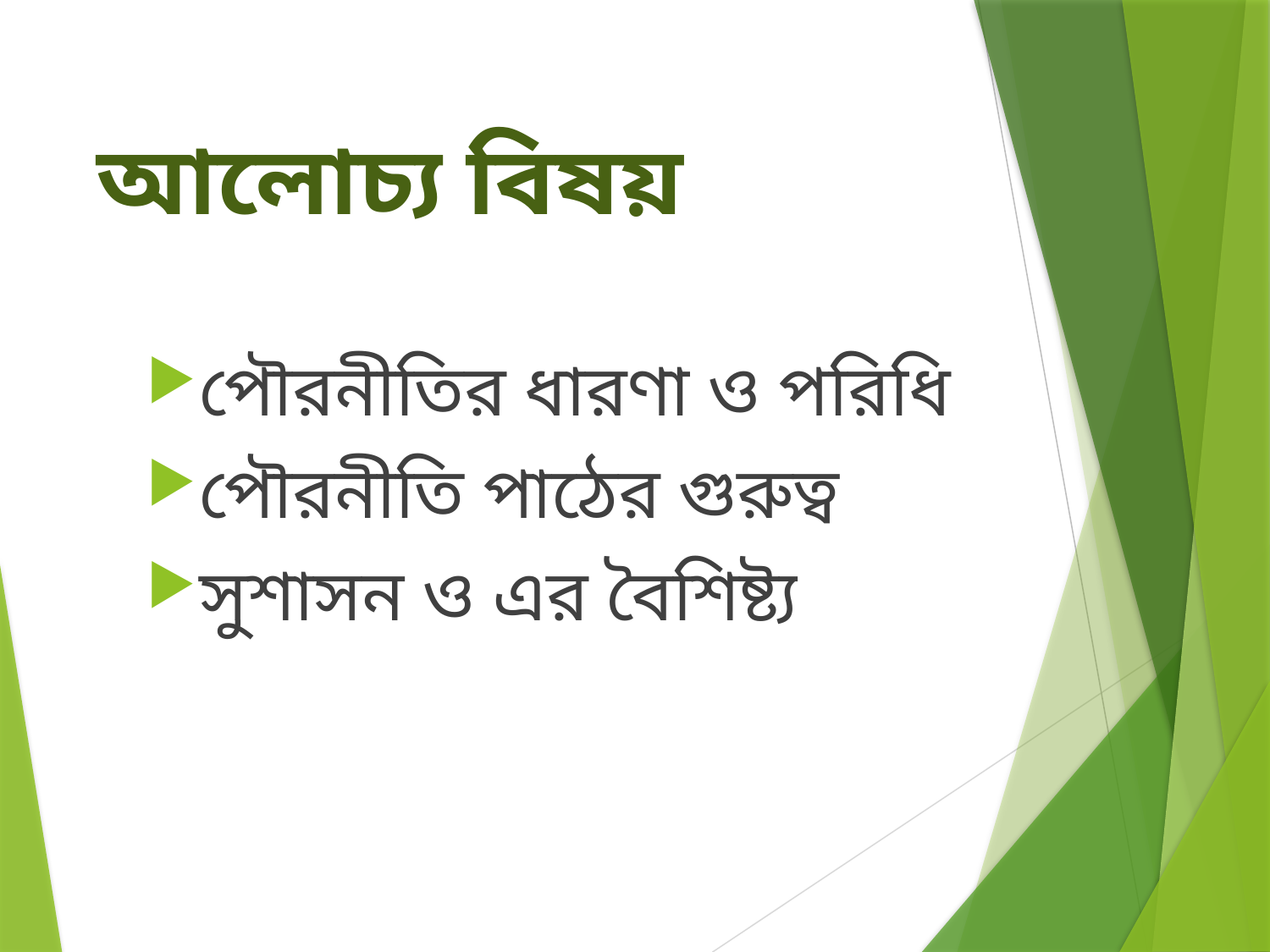

# আলোচ্য বিষয়
পৌরনীতির ধারণা ও পরিধি
পৌরনীতি পাঠের গুরুত্ব
সুশাসন ও এর বৈশিষ্ট্য